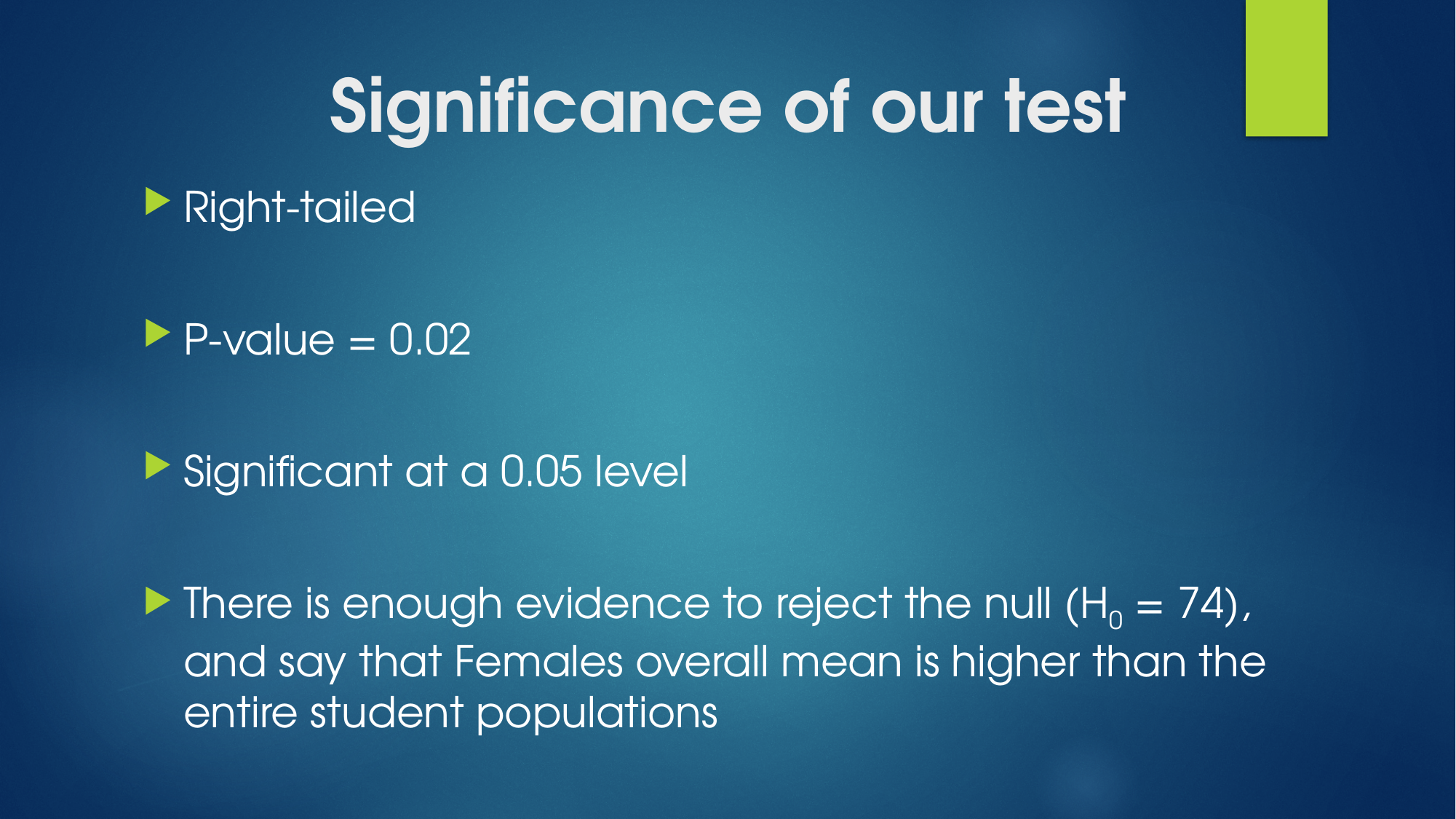

# Significance of our test
Right-tailed

P-value = 0.02

Significant at a 0.05 level

There is enough evidence to reject the null (H0 = 74), and say that Females overall mean is higher than the entire student populations